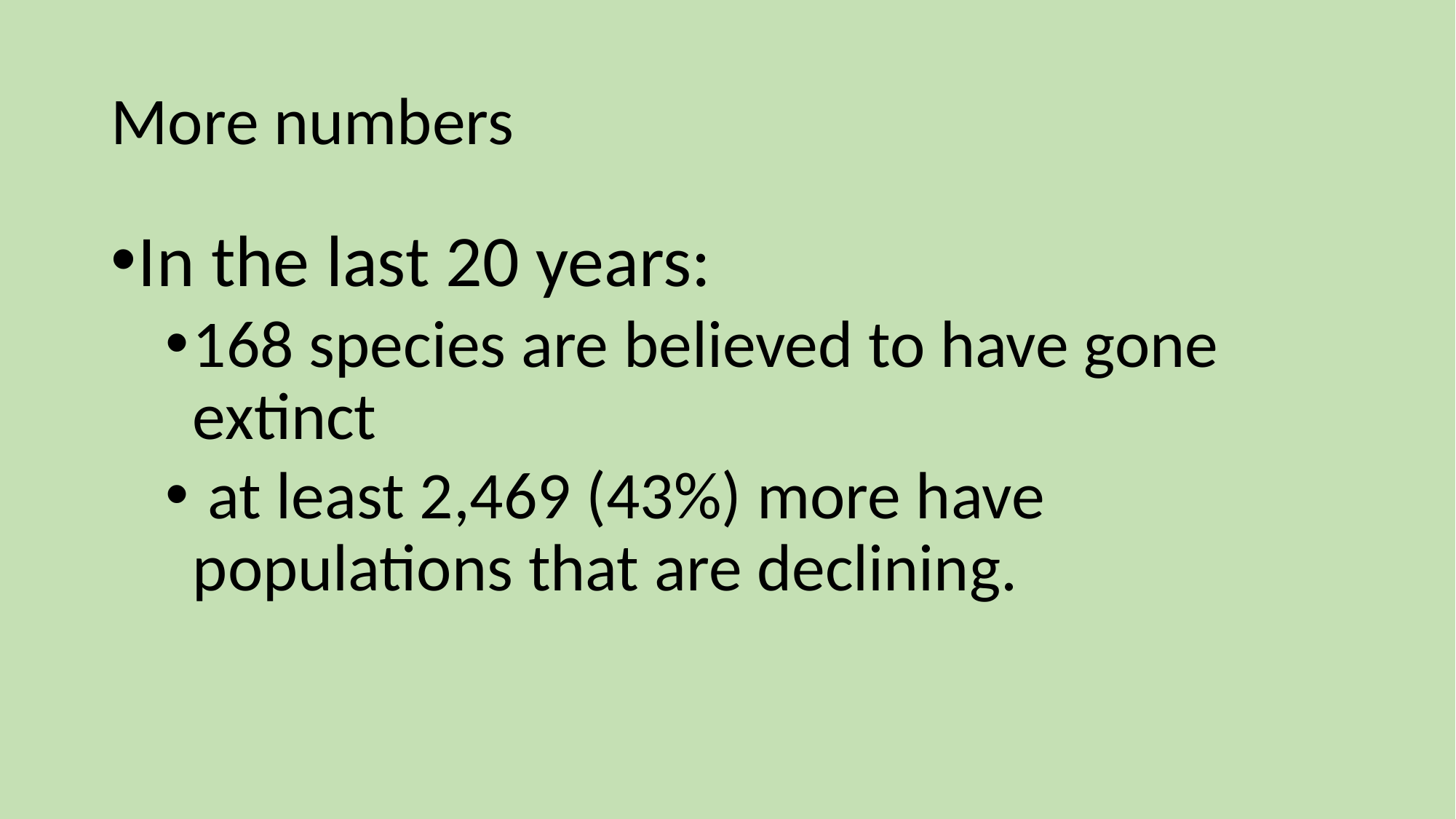

# More numbers
In the last 20 years:
168 species are believed to have gone extinct
 at least 2,469 (43%) more have populations that are declining.